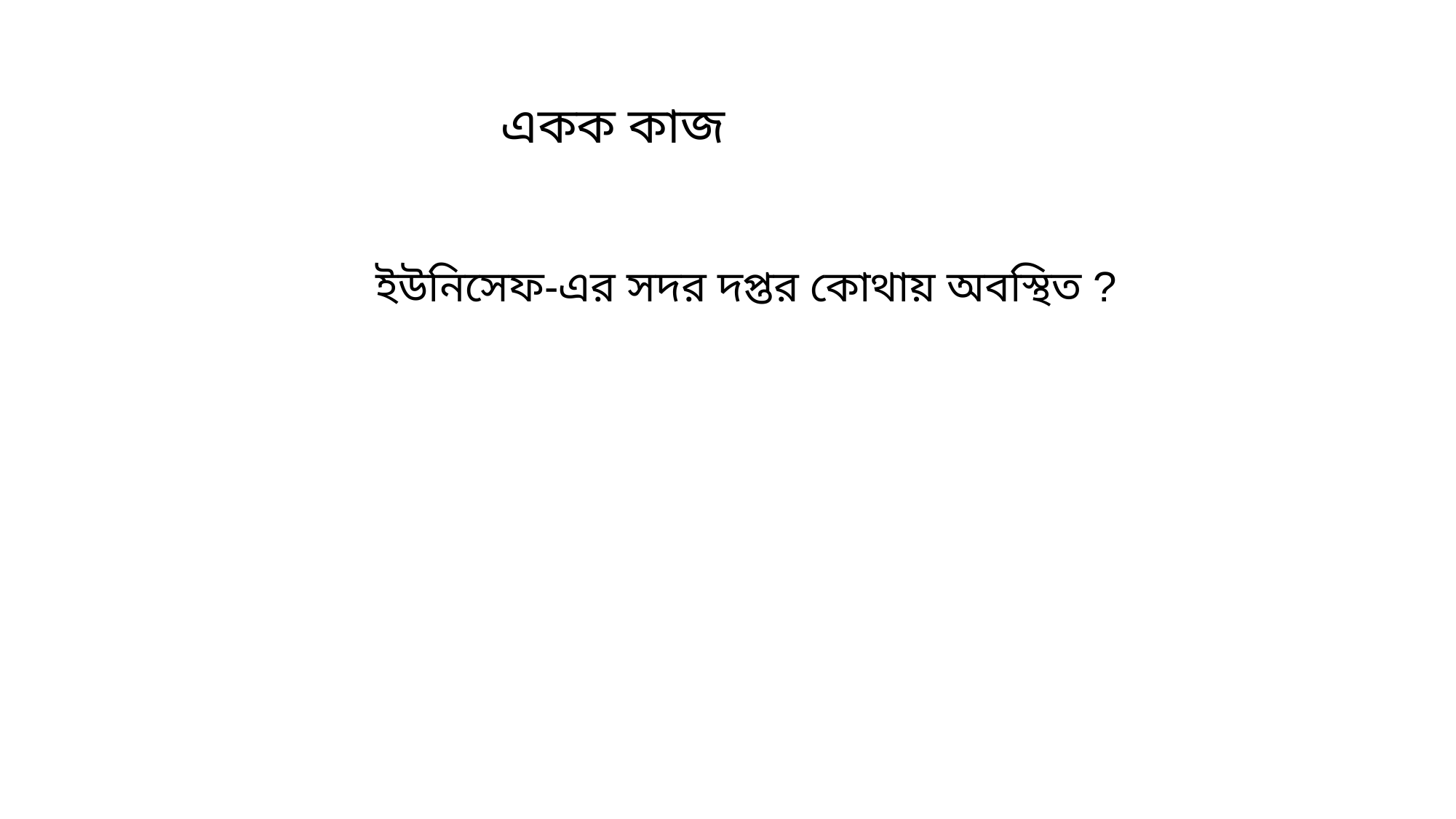

একক কাজ
ইউনিসেফ-এর সদর দপ্তর কোথায় অবস্থিত ?